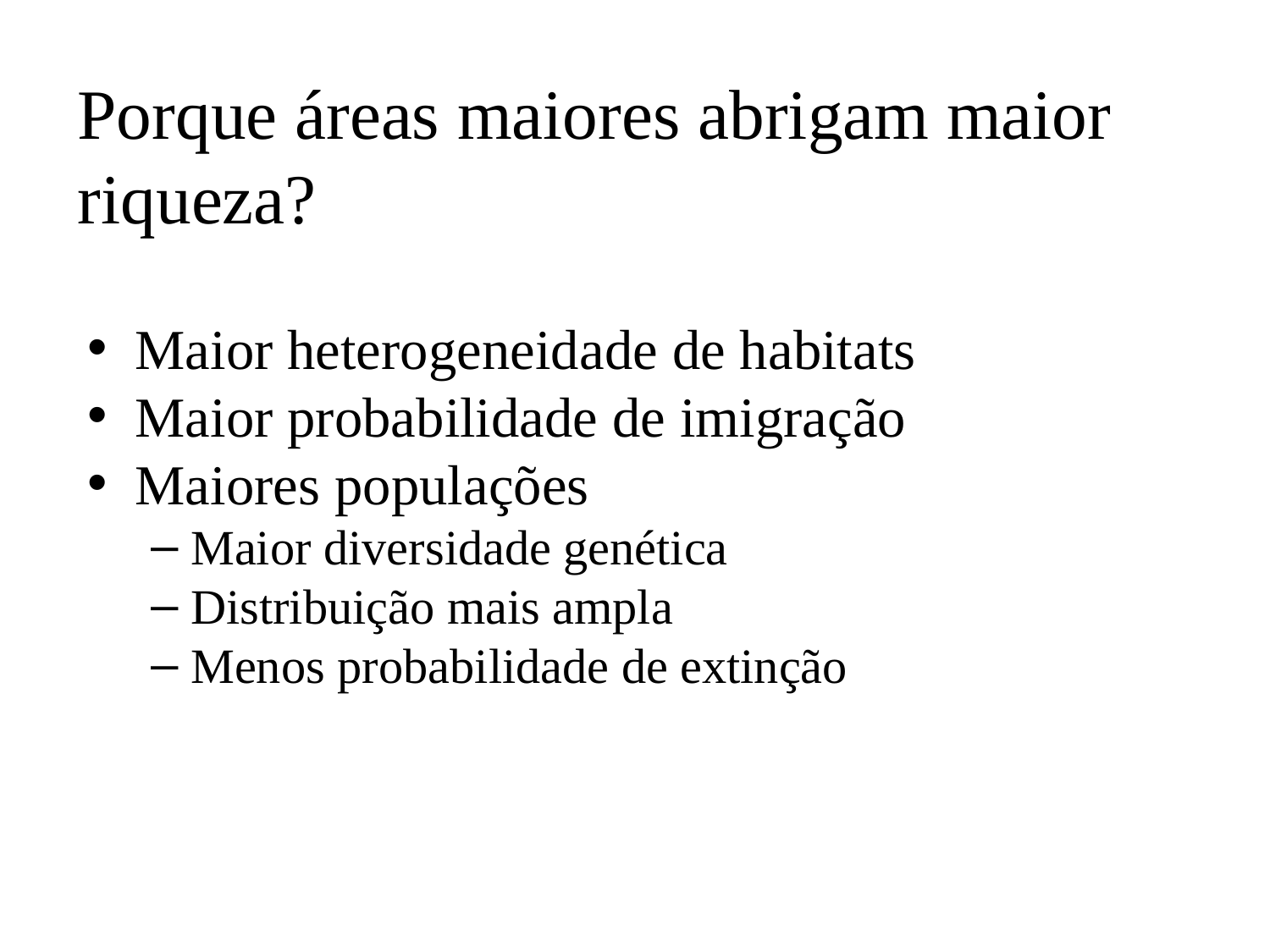

Porque áreas maiores abrigam maior riqueza?
Maior heterogeneidade de habitats
Maior probabilidade de imigração
Maiores populações
Maior diversidade genética
Distribuição mais ampla
Menos probabilidade de extinção